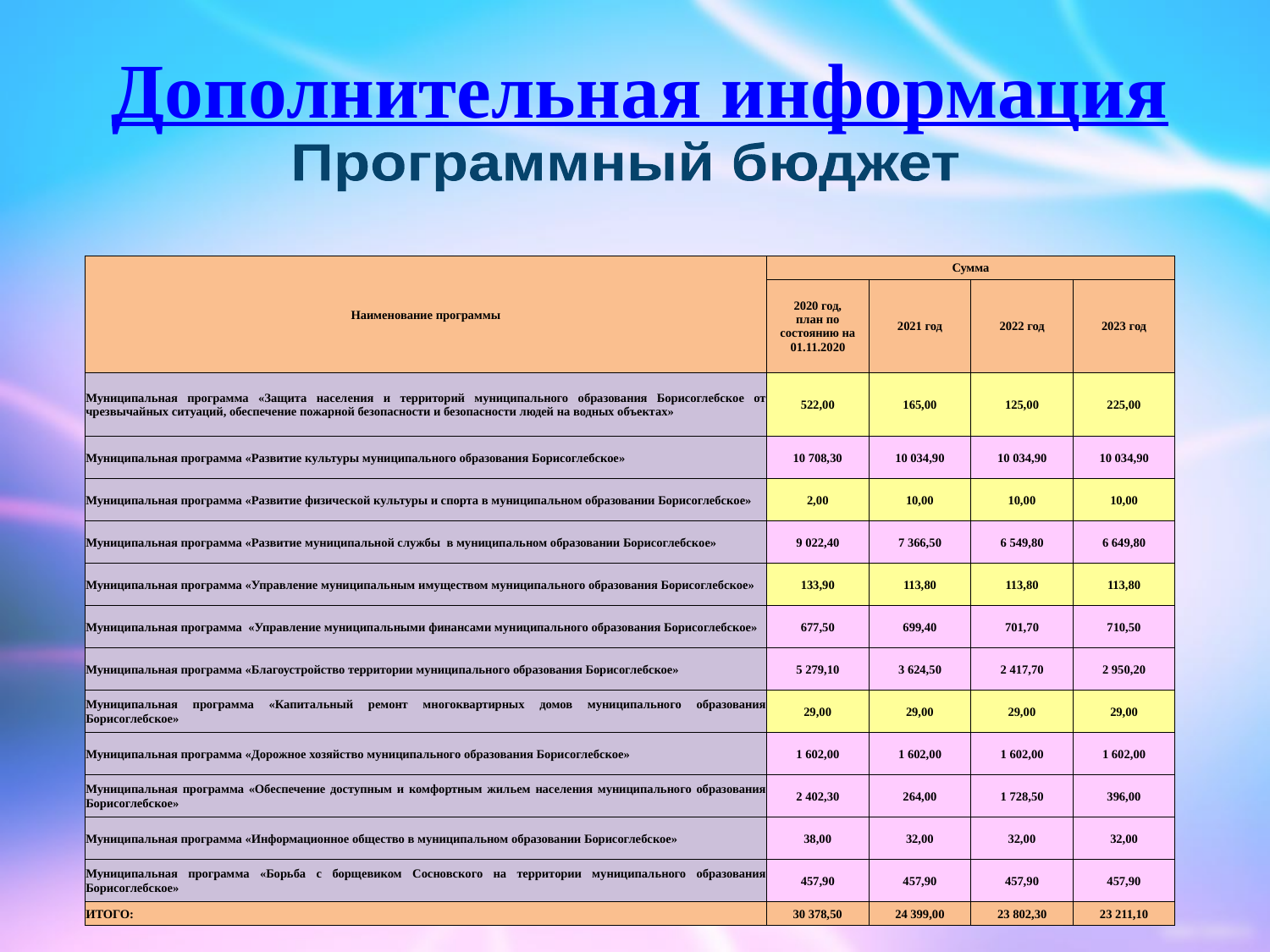

# Дополнительная информация
Программный бюджет
| Наименование программы | Сумма |  |  |  |
| --- | --- | --- | --- | --- |
|  | 2020 год, план по состоянию на 01.11.2020 | 2021 год | 2022 год | 2023 год |
| Муниципальная программа «Защита населения и территорий муниципального образования Борисоглебское от чрезвычайных ситуаций, обеспечение пожарной безопасности и безопасности людей на водных объектах» | 522,00 | 165,00 | 125,00 | 225,00 |
| Муниципальная программа «Развитие культуры муниципального образования Борисоглебское» | 10 708,30 | 10 034,90 | 10 034,90 | 10 034,90 |
| Муниципальная программа «Развитие физической культуры и спорта в муниципальном образовании Борисоглебское» | 2,00 | 10,00 | 10,00 | 10,00 |
| Муниципальная программа «Развитие муниципальной службы в муниципальном образовании Борисоглебское» | 9 022,40 | 7 366,50 | 6 549,80 | 6 649,80 |
| Муниципальная программа «Управление муниципальным имуществом муниципального образования Борисоглебское» | 133,90 | 113,80 | 113,80 | 113,80 |
| Муниципальная программа «Управление муниципальными финансами муниципального образования Борисоглебское» | 677,50 | 699,40 | 701,70 | 710,50 |
| Муниципальная программа «Благоустройство территории муниципального образования Борисоглебское» | 5 279,10 | 3 624,50 | 2 417,70 | 2 950,20 |
| Муниципальная программа «Капитальный ремонт многоквартирных домов муниципального образования Борисоглебское» | 29,00 | 29,00 | 29,00 | 29,00 |
| Муниципальная программа «Дорожное хозяйство муниципального образования Борисоглебское» | 1 602,00 | 1 602,00 | 1 602,00 | 1 602,00 |
| Муниципальная программа «Обеспечение доступным и комфортным жильем населения муниципального образования Борисоглебское» | 2 402,30 | 264,00 | 1 728,50 | 396,00 |
| Муниципальная программа «Информационное общество в муниципальном образовании Борисоглебское» | 38,00 | 32,00 | 32,00 | 32,00 |
| Муниципальная программа «Борьба с борщевиком Сосновского на территории муниципального образования Борисоглебское» | 457,90 | 457,90 | 457,90 | 457,90 |
| ИТОГО: | 30 378,50 | 24 399,00 | 23 802,30 | 23 211,10 |